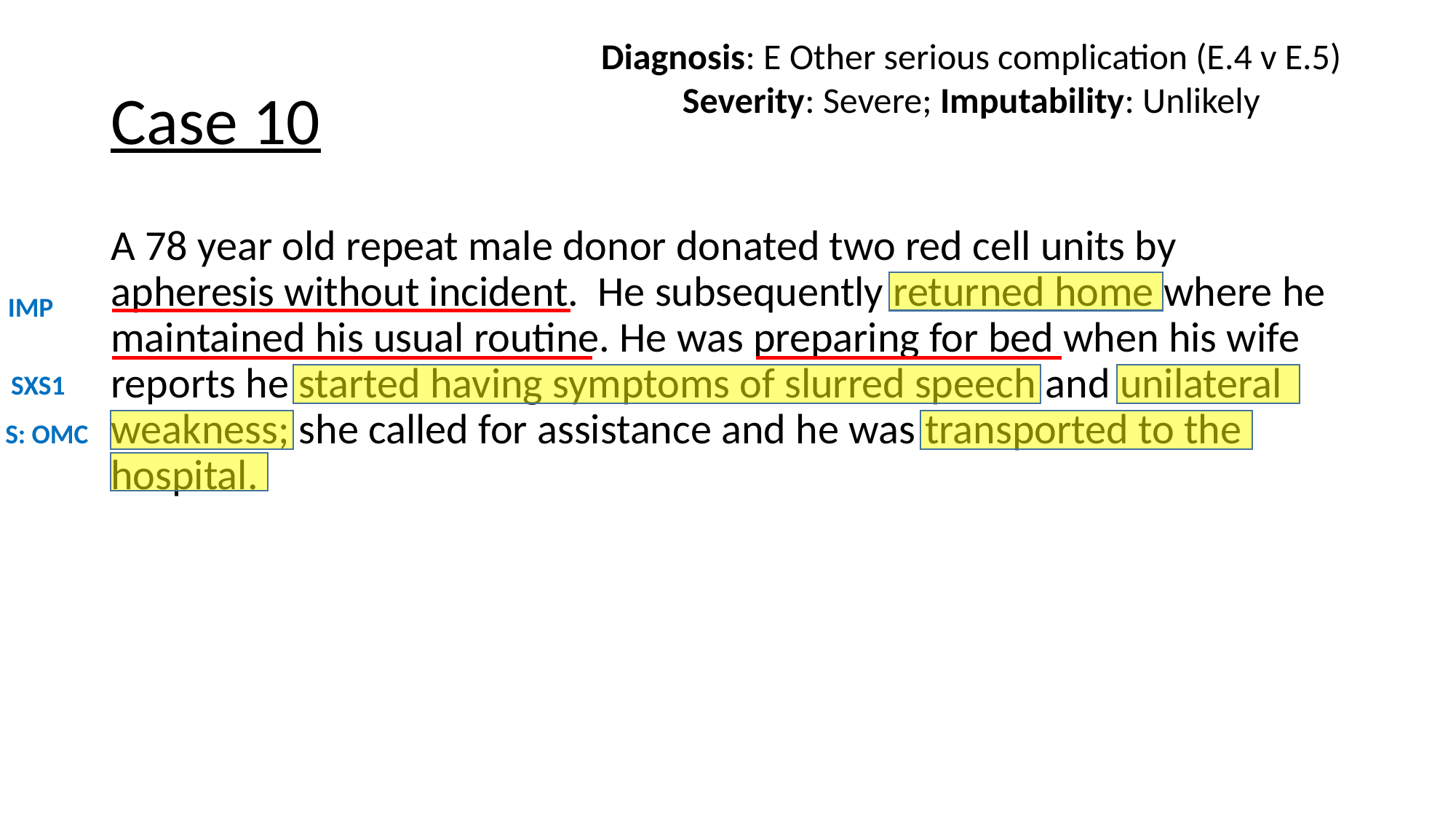

Diagnosis: E Other serious complication (E.4 v E.5)
Severity: Severe; Imputability: Unlikely
# Case 10
A 78 year old repeat male donor donated two red cell units by apheresis without incident.  He subsequently returned home where he maintained his usual routine. He was preparing for bed when his wife reports he started having symptoms of slurred speech and unilateral weakness; she called for assistance and he was transported to the hospital.

IMP
SXS1

S: OMC